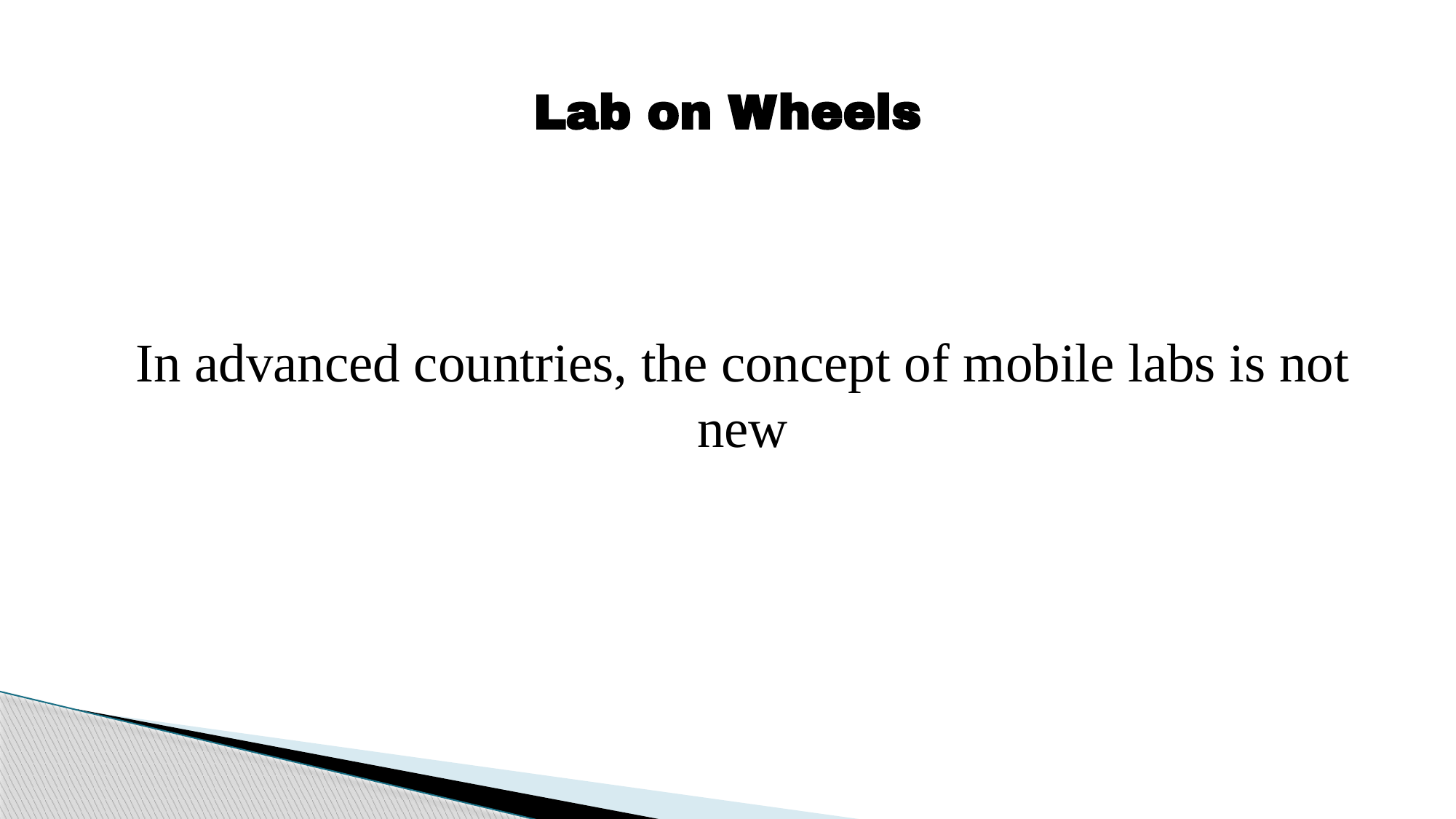

# Lab on Wheels

In advanced countries, the concept of mobile labs is not new